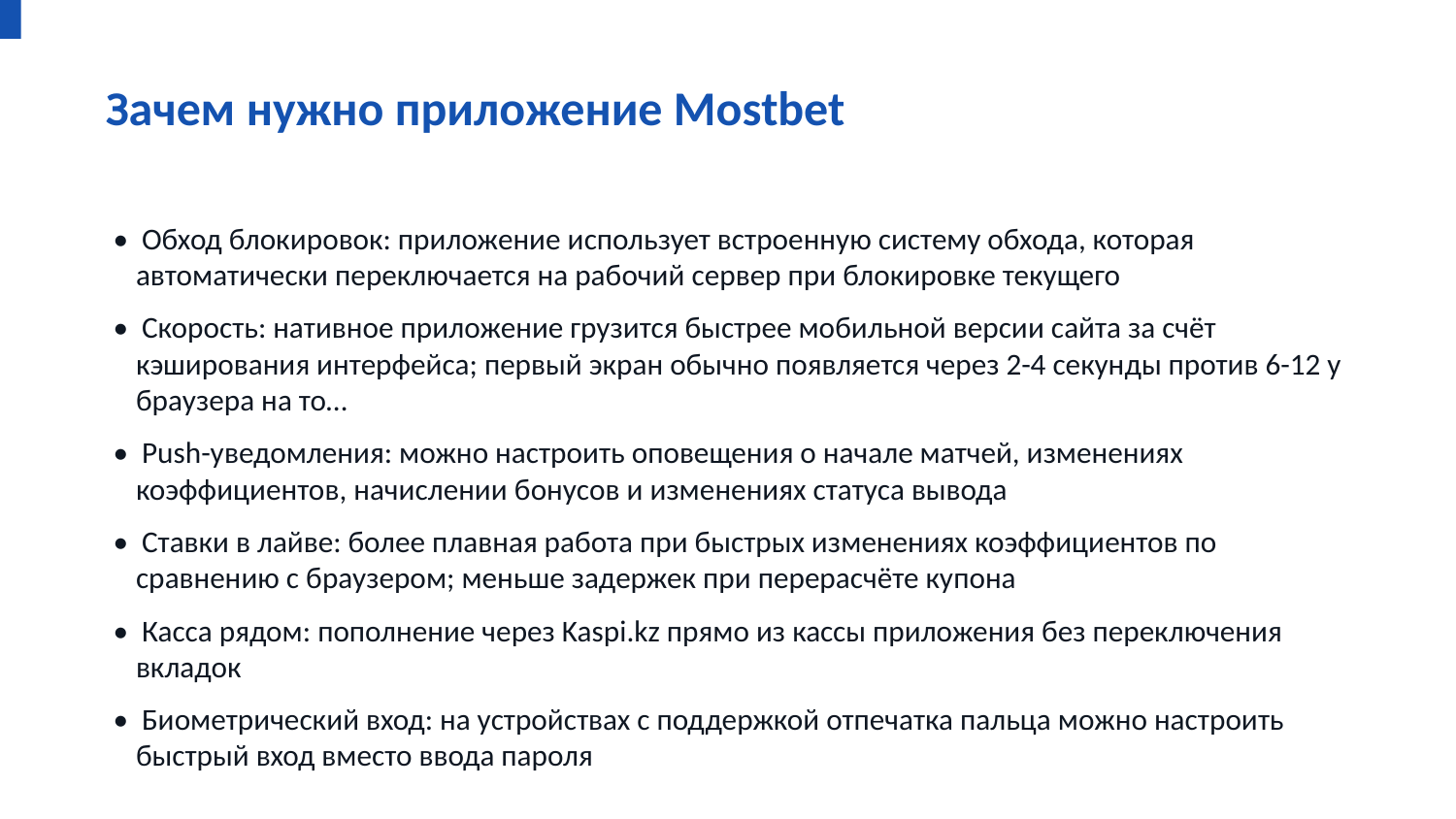

Зачем нужно приложение Mostbet
•  Обход блокировок: приложение использует встроенную систему обхода, которая автоматически переключается на рабочий сервер при блокировке текущего
•  Скорость: нативное приложение грузится быстрее мобильной версии сайта за счёт кэширования интерфейса; первый экран обычно появляется через 2-4 секунды против 6-12 у браузера на то…
•  Push-уведомления: можно настроить оповещения о начале матчей, изменениях коэффициентов, начислении бонусов и изменениях статуса вывода
•  Ставки в лайве: более плавная работа при быстрых изменениях коэффициентов по сравнению с браузером; меньше задержек при перерасчёте купона
•  Касса рядом: пополнение через Kaspi.kz прямо из кассы приложения без переключения вкладок
•  Биометрический вход: на устройствах с поддержкой отпечатка пальца можно настроить быстрый вход вместо ввода пароля